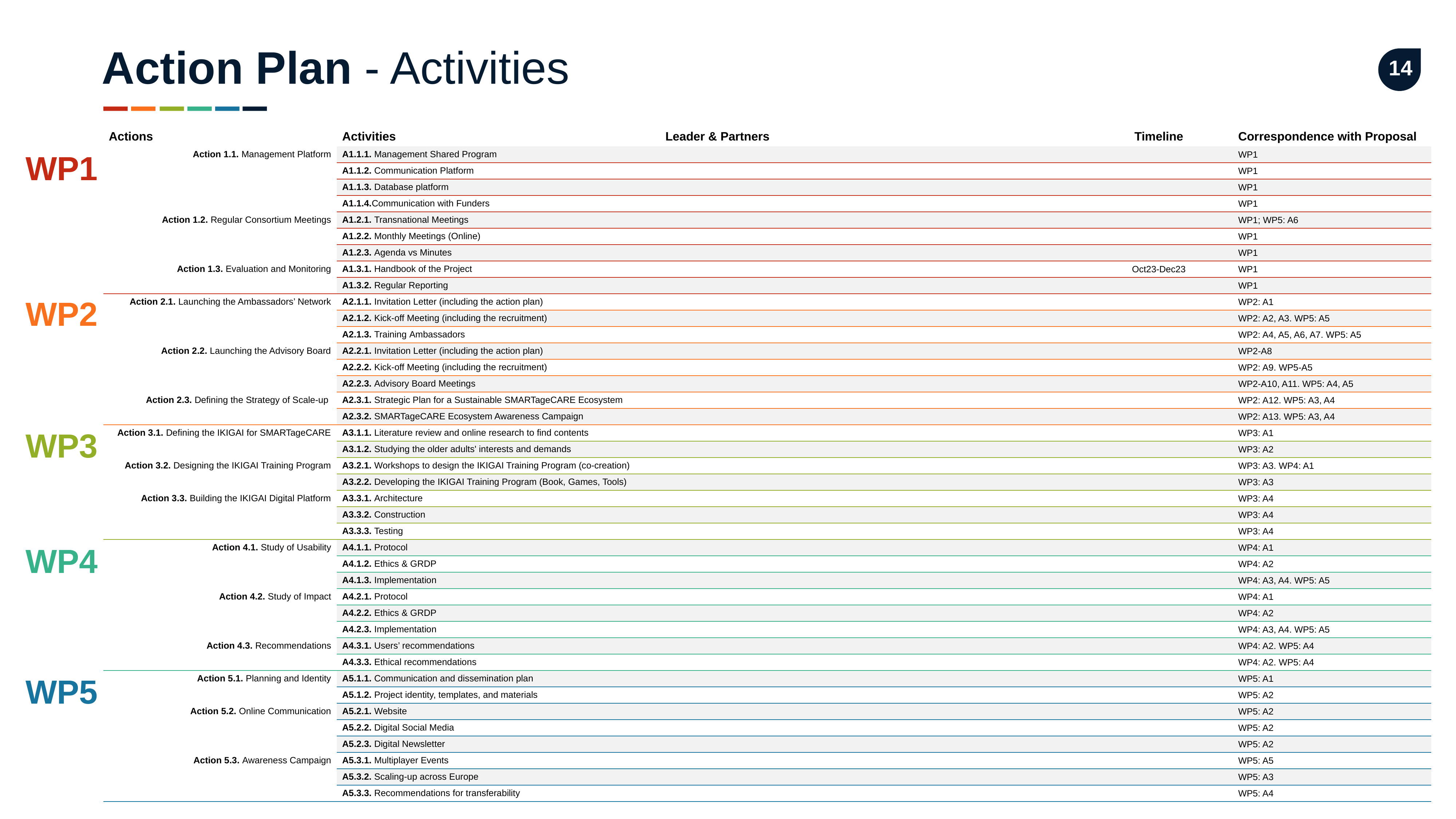

Action Plan - Activities

| Actions | Activities | Leader & Partners | Timeline | Correspondence with Proposal |
| --- | --- | --- | --- | --- |
| Action 1.1. Management Platform | A1.1.1. Management Shared Program |  |  | WP1 |
|  | A1.1.2. Communication Platform |  |  | WP1 |
|  | A1.1.3. Database platform |  |  | WP1 |
|  | A1.1.4.Communication with Funders |  |  | WP1 |
| Action 1.2. Regular Consortium Meetings | A1.2.1. Transnational Meetings |  |  | WP1; WP5: A6 |
|  | A1.2.2. Monthly Meetings (Online) |  |  | WP1 |
|  | A1.2.3. Agenda vs Minutes |  |  | WP1 |
| Action 1.3. Evaluation and Monitoring | A1.3.1. Handbook of the Project |  | Oct23-Dec23 | WP1 |
|  | A1.3.2. Regular Reporting |  |  | WP1 |
| Action 2.1. Launching the Ambassadors’ Network | A2.1.1. Invitation Letter (including the action plan) |  |  | WP2: A1 |
|  | A2.1.2. Kick-off Meeting (including the recruitment) |  |  | WP2: A2, A3. WP5: A5 |
|  | A2.1.3. Training Ambassadors |  |  | WP2: A4, A5, A6, A7. WP5: A5 |
| Action 2.2. Launching the Advisory Board | A2.2.1. Invitation Letter (including the action plan) |  |  | WP2-A8 |
|  | A2.2.2. Kick-off Meeting (including the recruitment) |  |  | WP2: A9. WP5-A5 |
|  | A2.2.3. Advisory Board Meetings |  |  | WP2-A10, A11. WP5: A4, A5 |
| Action 2.3. Defining the Strategy of Scale-up | A2.3.1. Strategic Plan for a Sustainable SMARTageCARE Ecosystem |  |  | WP2: A12. WP5: A3, A4 |
|  | A2.3.2. SMARTageCARE Ecosystem Awareness Campaign |  |  | WP2: A13. WP5: A3, A4 |
| Action 3.1. Defining the IKIGAI for SMARTageCARE | A3.1.1. Literature review and online research to find contents |  |  | WP3: A1 |
|  | A3.1.2. Studying the older adults' interests and demands |  |  | WP3: A2 |
| Action 3.2. Designing the IKIGAI Training Program | A3.2.1. Workshops to design the IKIGAI Training Program (co-creation) |  |  | WP3: A3. WP4: A1 |
|  | A3.2.2. Developing the IKIGAI Training Program (Book, Games, Tools) |  |  | WP3: A3 |
| Action 3.3. Building the IKIGAI Digital Platform | A3.3.1. Architecture |  |  | WP3: A4 |
|  | A3.3.2. Construction |  |  | WP3: A4 |
|  | A3.3.3. Testing |  |  | WP3: A4 |
| Action 4.1. Study of Usability | A4.1.1. Protocol |  |  | WP4: A1 |
|  | A4.1.2. Ethics & GRDP |  |  | WP4: A2 |
|  | A4.1.3. Implementation |  |  | WP4: A3, A4. WP5: A5 |
| Action 4.2. Study of Impact | A4.2.1. Protocol |  |  | WP4: A1 |
|  | A4.2.2. Ethics & GRDP |  |  | WP4: A2 |
|  | A4.2.3. Implementation |  |  | WP4: A3, A4. WP5: A5 |
| Action 4.3. Recommendations | A4.3.1. Users’ recommendations |  |  | WP4: A2. WP5: A4 |
|  | A4.3.3. Ethical recommendations |  |  | WP4: A2. WP5: A4 |
| Action 5.1. Planning and Identity | A5.1.1. Communication and dissemination plan |  |  | WP5: A1 |
|  | A5.1.2. Project identity, templates, and materials |  |  | WP5: A2 |
| Action 5.2. Online Communication | A5.2.1. Website |  |  | WP5: A2 |
|  | A5.2.2. Digital Social Media |  |  | WP5: A2 |
|  | A5.2.3. Digital Newsletter |  |  | WP5: A2 |
| Action 5.3. Awareness Campaign | A5.3.1. Multiplayer Events |  |  | WP5: A5 |
|  | A5.3.2. Scaling-up across Europe |  |  | WP5: A3 |
|  | A5.3.3. Recommendations for transferability |  |  | WP5: A4 |
WP1
WP2
WP3
WP4
WP5